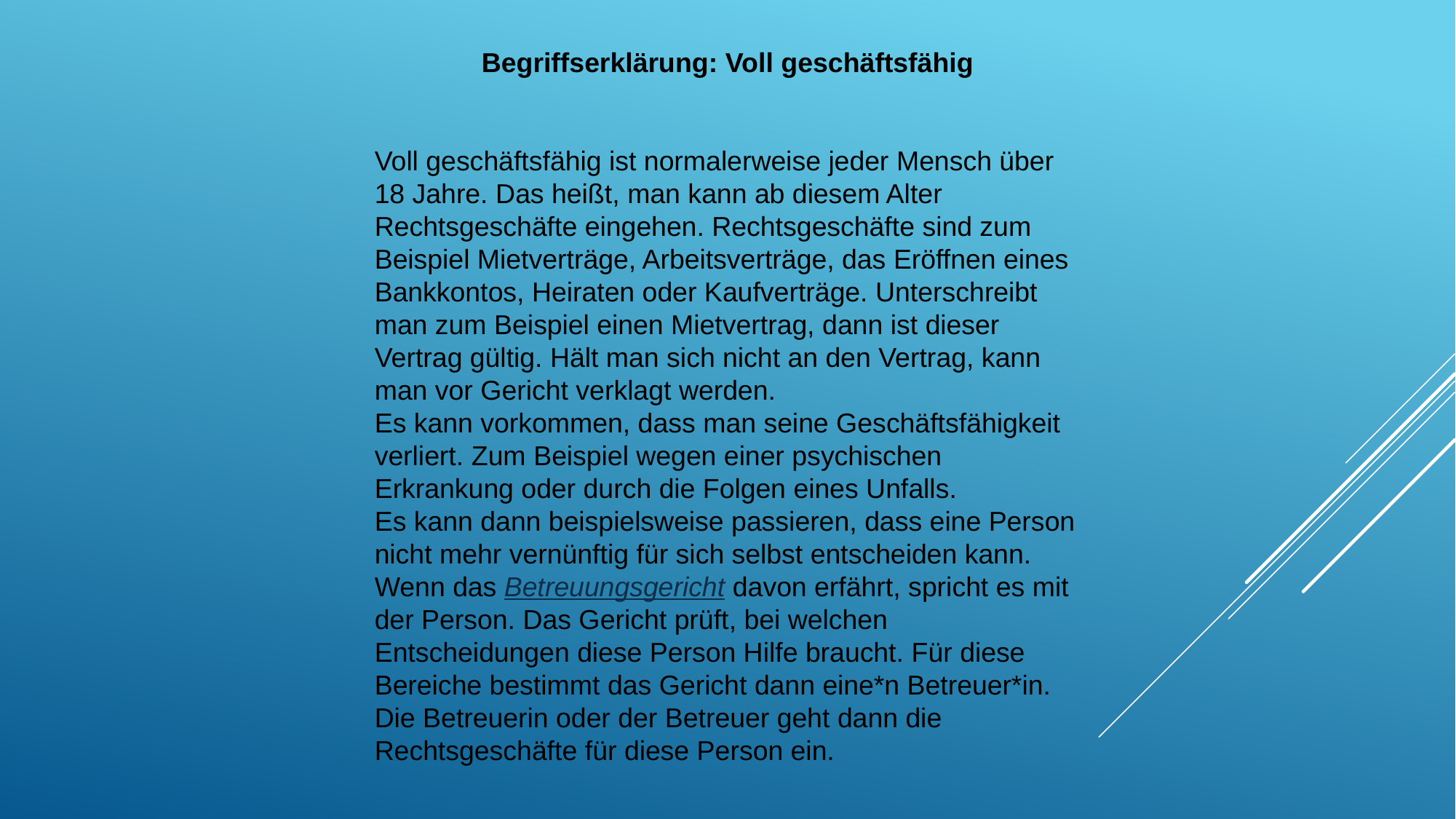

Begriffserklärung: Voll geschäftsfähig

Voll geschäftsfähig ist normalerweise jeder Mensch über 18 Jahre. Das heißt, man kann ab diesem Alter Rechtsgeschäfte eingehen. Rechtsgeschäfte sind zum Beispiel Mietverträge, Arbeitsverträge, das Eröffnen eines Bankkontos, Heiraten oder Kaufverträge. Unterschreibt man zum Beispiel einen Mietvertrag, dann ist dieser Vertrag gültig. Hält man sich nicht an den Vertrag, kann man vor Gericht verklagt werden.
Es kann vorkommen, dass man seine Geschäftsfähigkeit verliert. Zum Beispiel wegen einer psychischen Erkrankung oder durch die Folgen eines Unfalls.
Es kann dann beispielsweise passieren, dass eine Person nicht mehr vernünftig für sich selbst entscheiden kann. Wenn das Betreuungsgericht davon erfährt, spricht es mit der Person. Das Gericht prüft, bei welchen Entscheidungen diese Person Hilfe braucht. Für diese Bereiche bestimmt das Gericht dann eine*n Betreuer*in. Die Betreuerin oder der Betreuer geht dann die Rechtsgeschäfte für diese Person ein.